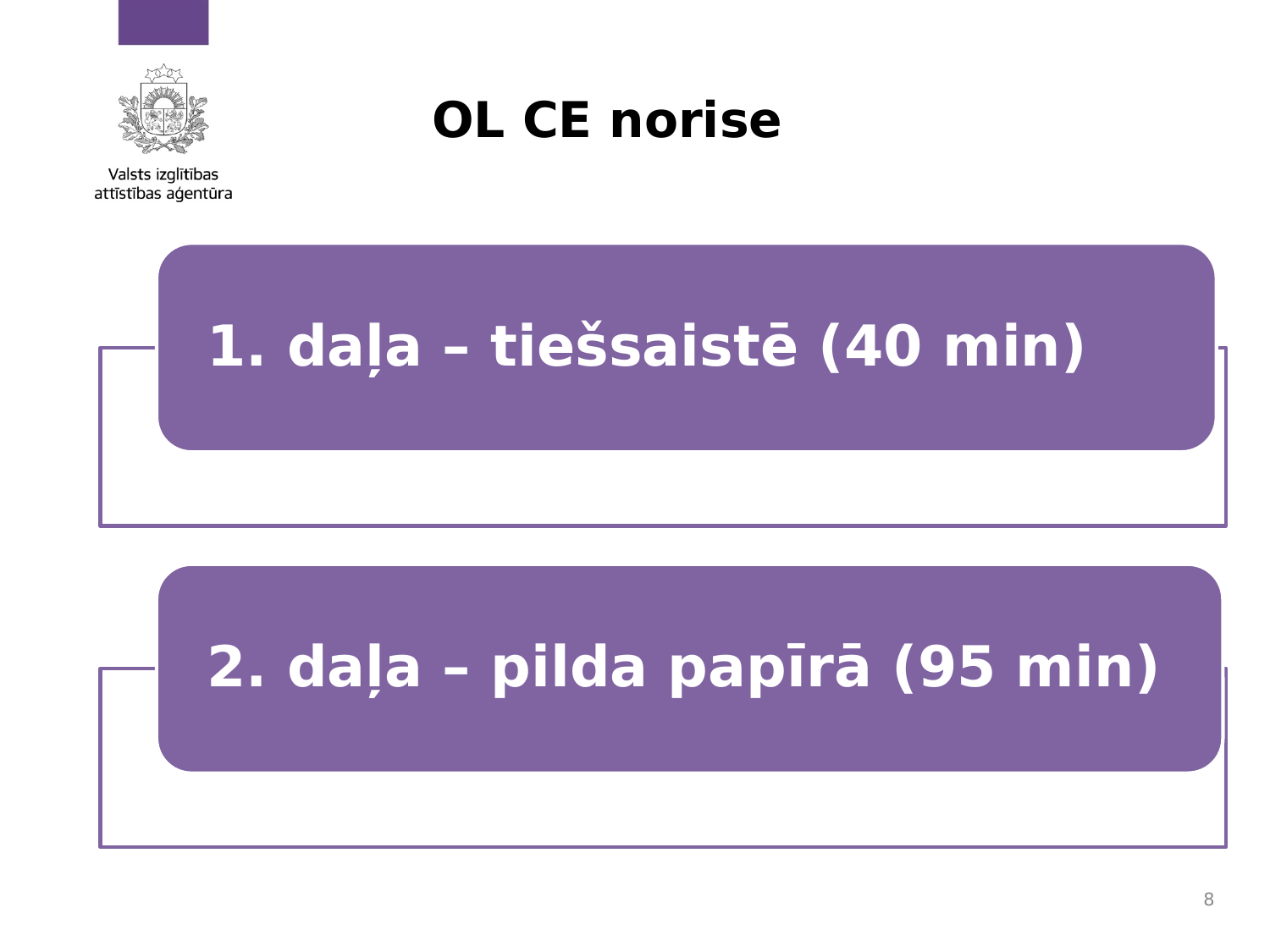

# OL CE norise
1. daļa – tiešsaistē (40 min)
2. daļa – pilda papīrā (95 min)
8